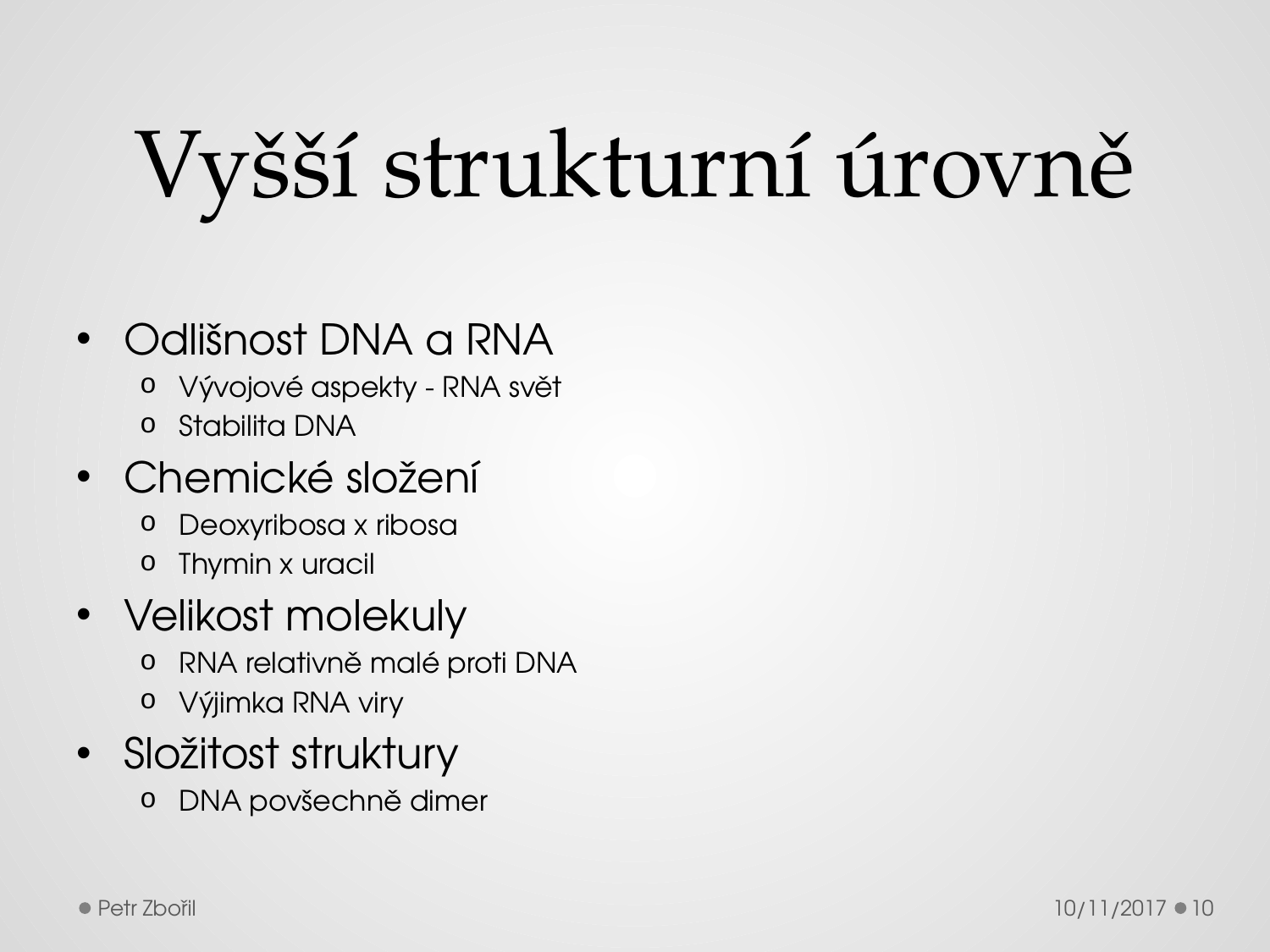

# Vyšší strukturní úrovně
Odlišnost DNA a RNA
Vývojové aspekty - RNA svět
Stabilita DNA
Chemické složení
Deoxyribosa x ribosa
Thymin x uracil
Velikost molekuly
RNA relativně malé proti DNA
Výjimka RNA viry
Složitost struktury
DNA povšechně dimer

Petr Zbořil
10/11/2017
10